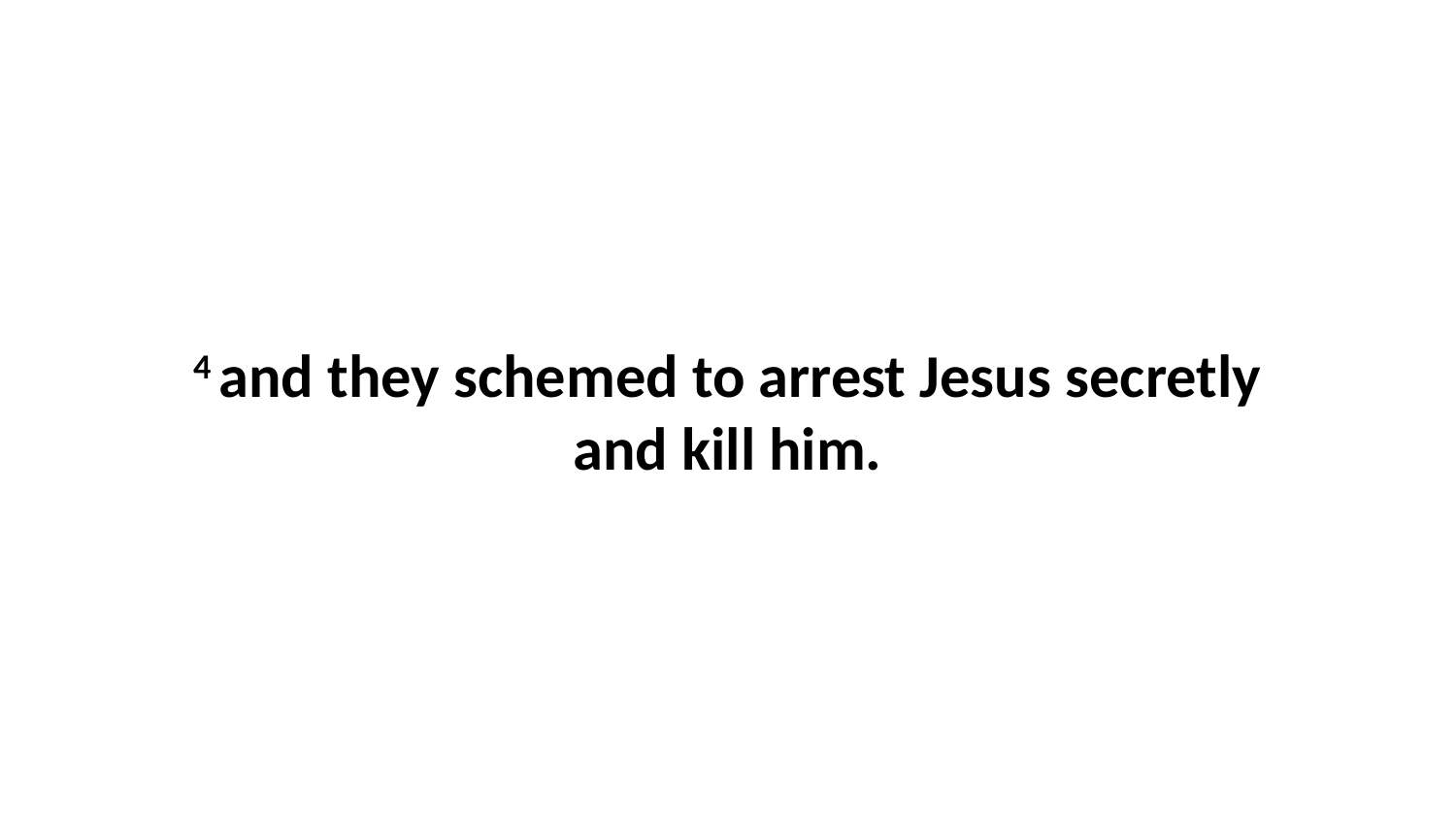

4 and they schemed to arrest Jesus secretly and kill him.